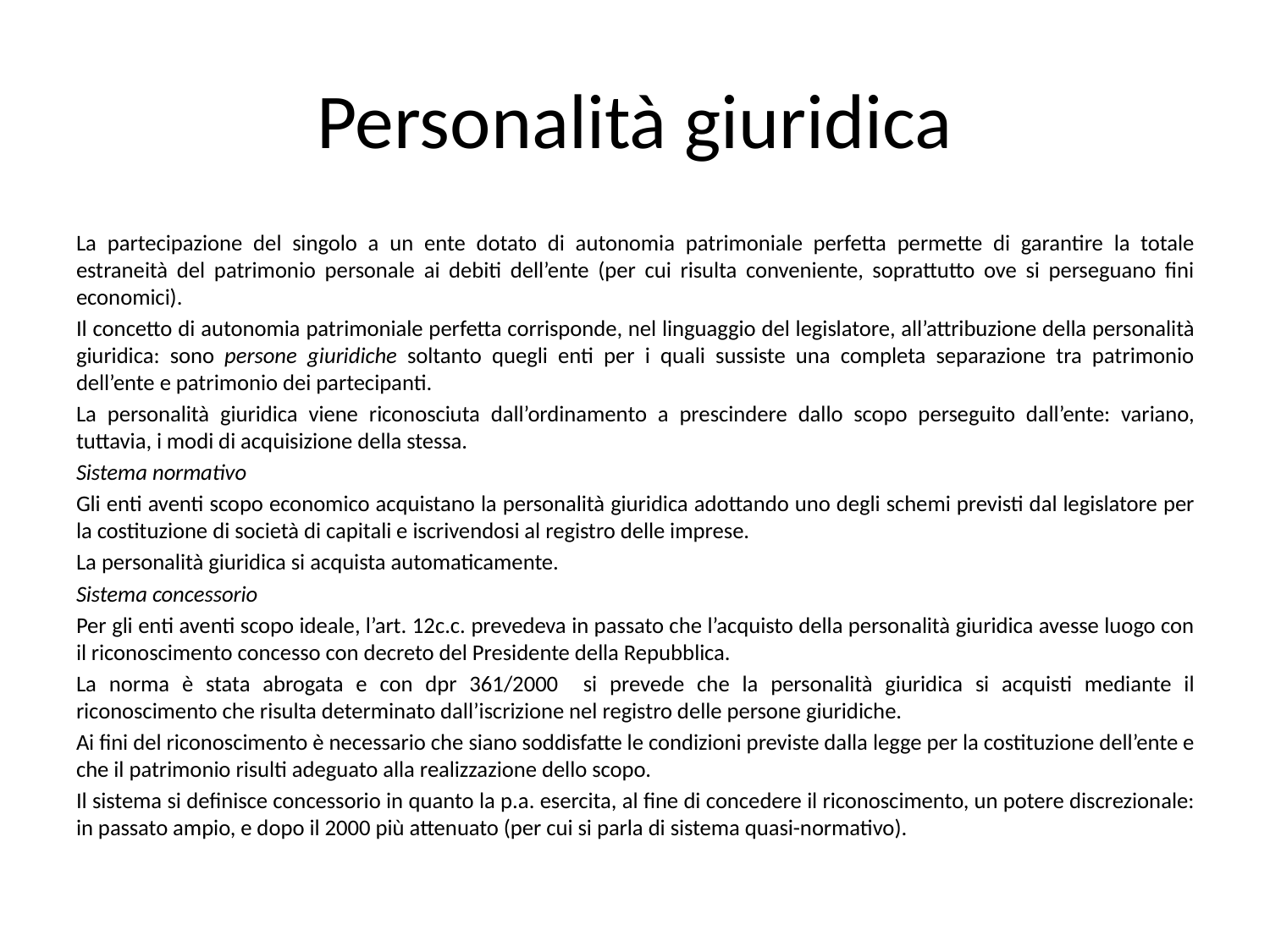

# Personalità giuridica
La partecipazione del singolo a un ente dotato di autonomia patrimoniale perfetta permette di garantire la totale estraneità del patrimonio personale ai debiti dell’ente (per cui risulta conveniente, soprattutto ove si perseguano fini economici).
Il concetto di autonomia patrimoniale perfetta corrisponde, nel linguaggio del legislatore, all’attribuzione della personalità giuridica: sono persone giuridiche soltanto quegli enti per i quali sussiste una completa separazione tra patrimonio dell’ente e patrimonio dei partecipanti.
La personalità giuridica viene riconosciuta dall’ordinamento a prescindere dallo scopo perseguito dall’ente: variano, tuttavia, i modi di acquisizione della stessa.
Sistema normativo
Gli enti aventi scopo economico acquistano la personalità giuridica adottando uno degli schemi previsti dal legislatore per la costituzione di società di capitali e iscrivendosi al registro delle imprese.
La personalità giuridica si acquista automaticamente.
Sistema concessorio
Per gli enti aventi scopo ideale, l’art. 12c.c. prevedeva in passato che l’acquisto della personalità giuridica avesse luogo con il riconoscimento concesso con decreto del Presidente della Repubblica.
La norma è stata abrogata e con dpr 361/2000  si prevede che la personalità giuridica si acquisti mediante il riconoscimento che risulta determinato dall’iscrizione nel registro delle persone giuridiche.
Ai fini del riconoscimento è necessario che siano soddisfatte le condizioni previste dalla legge per la costituzione dell’ente e che il patrimonio risulti adeguato alla realizzazione dello scopo.
Il sistema si definisce concessorio in quanto la p.a. esercita, al fine di concedere il riconoscimento, un potere discrezionale: in passato ampio, e dopo il 2000 più attenuato (per cui si parla di sistema quasi-normativo).